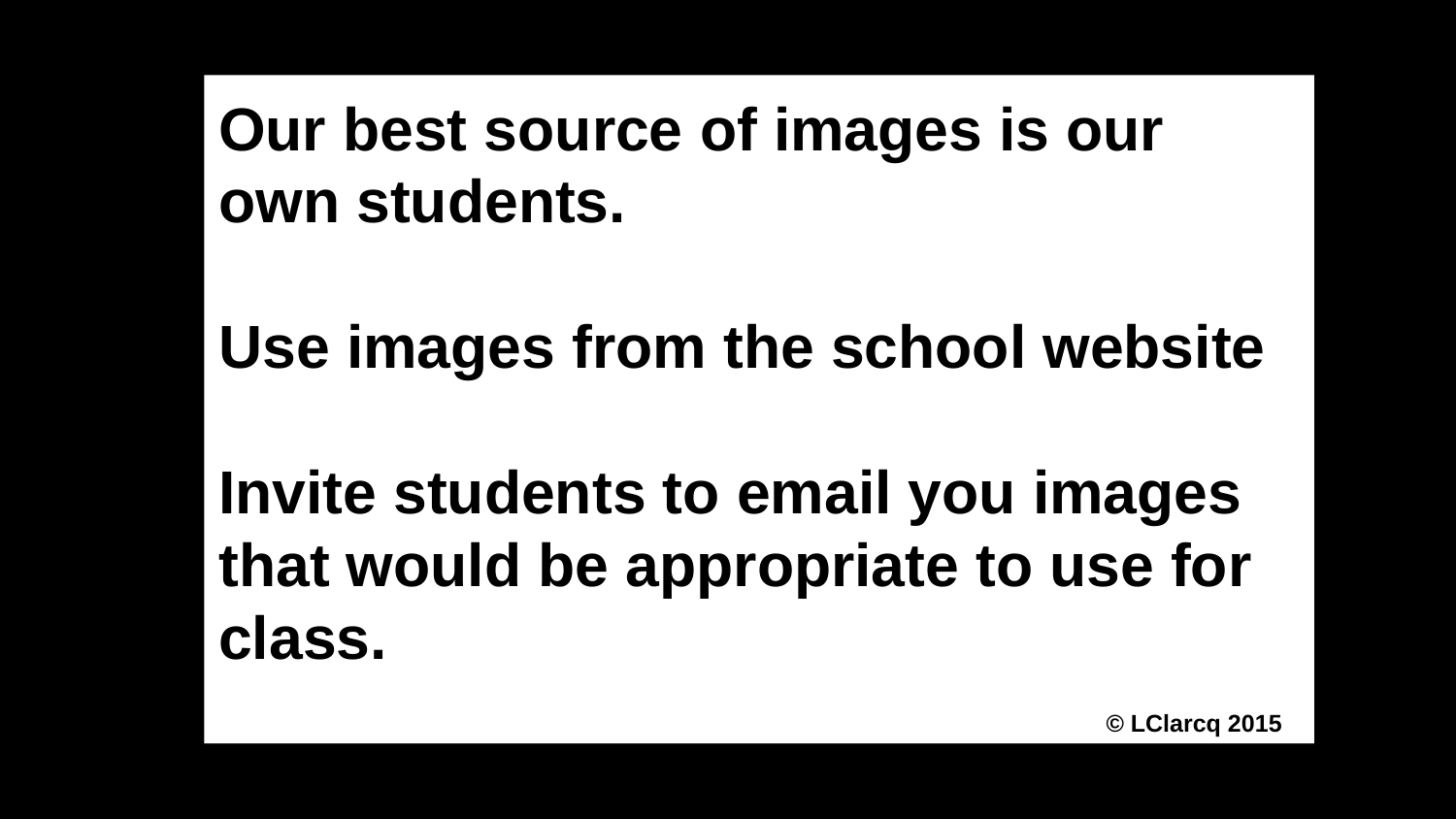

#
Our best source of images is our own students.

Use images from the school website

Invite students to email you images that would be appropriate to use for class.
                                                     © LClarcq 2015